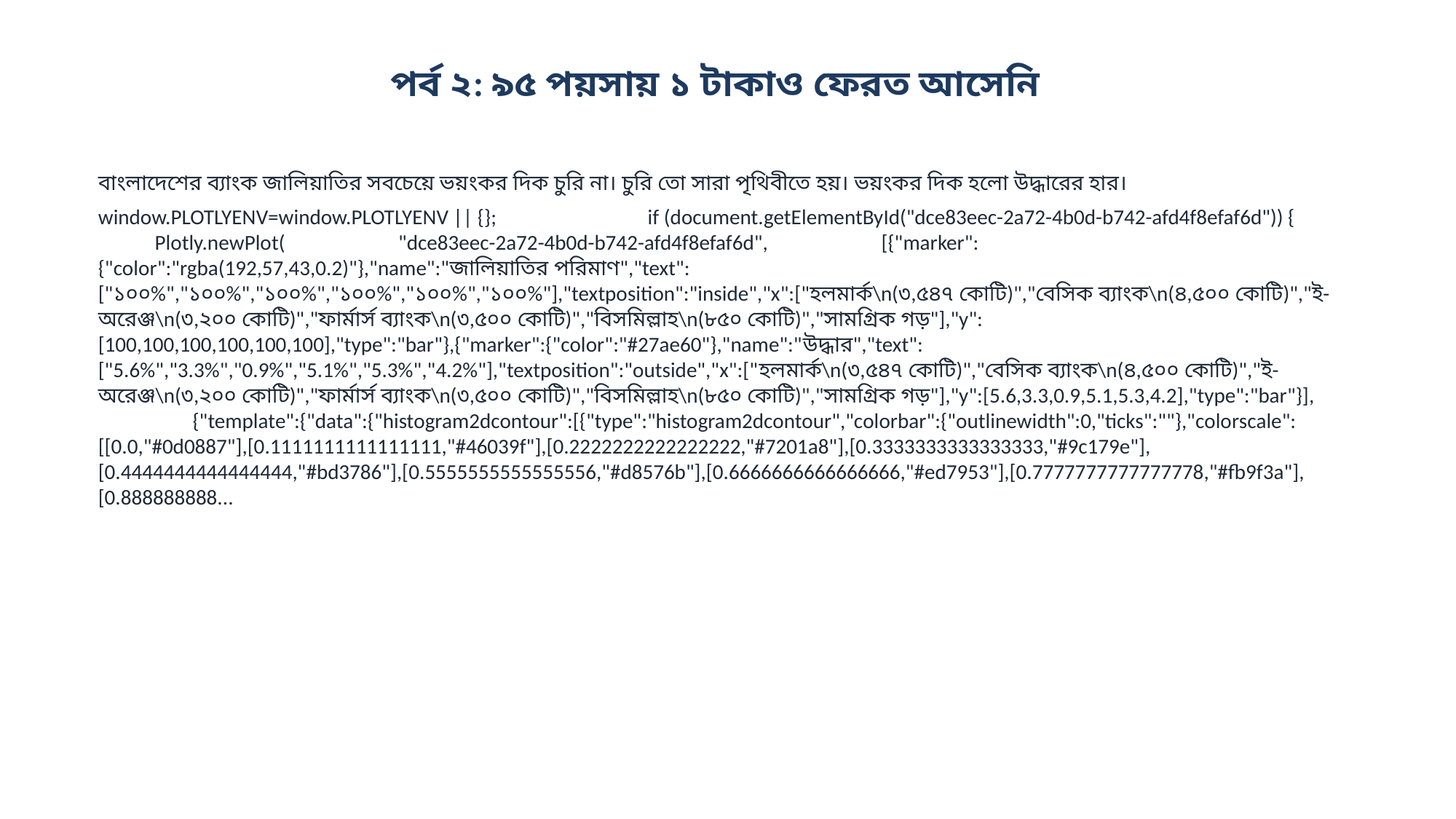

পর্ব ২: ৯৫ পয়সায় ১ টাকাও ফেরত আসেনি
বাংলাদেশের ব্যাংক জালিয়াতির সবচেয়ে ভয়ংকর দিক চুরি না। চুরি তো সারা পৃথিবীতে হয়। ভয়ংকর দিক হলো উদ্ধারের হার।
window.PLOTLYENV=window.PLOTLYENV || {};                                if (document.getElementById("dce83eec-2a72-4b0d-b742-afd4f8efaf6d")) {                    Plotly.newPlot(                        "dce83eec-2a72-4b0d-b742-afd4f8efaf6d",                        [{"marker":{"color":"rgba(192,57,43,0.2)"},"name":"জালিয়াতির পরিমাণ","text":["১০০%","১০০%","১০০%","১০০%","১০০%","১০০%"],"textposition":"inside","x":["হলমার্ক\n(৩,৫৪৭ কোটি)","বেসিক ব্যাংক\n(৪,৫০০ কোটি)","ই-অরেঞ্জ\n(৩,২০০ কোটি)","ফার্মার্স ব্যাংক\n(৩,৫০০ কোটি)","বিসমিল্লাহ\n(৮৫০ কোটি)","সামগ্রিক গড়"],"y":[100,100,100,100,100,100],"type":"bar"},{"marker":{"color":"#27ae60"},"name":"উদ্ধার","text":["5.6%","3.3%","0.9%","5.1%","5.3%","4.2%"],"textposition":"outside","x":["হলমার্ক\n(৩,৫৪৭ কোটি)","বেসিক ব্যাংক\n(৪,৫০০ কোটি)","ই-অরেঞ্জ\n(৩,২০০ কোটি)","ফার্মার্স ব্যাংক\n(৩,৫০০ কোটি)","বিসমিল্লাহ\n(৮৫০ কোটি)","সামগ্রিক গড়"],"y":[5.6,3.3,0.9,5.1,5.3,4.2],"type":"bar"}],                        {"template":{"data":{"histogram2dcontour":[{"type":"histogram2dcontour","colorbar":{"outlinewidth":0,"ticks":""},"colorscale":[[0.0,"#0d0887"],[0.1111111111111111,"#46039f"],[0.2222222222222222,"#7201a8"],[0.3333333333333333,"#9c179e"],[0.4444444444444444,"#bd3786"],[0.5555555555555556,"#d8576b"],[0.6666666666666666,"#ed7953"],[0.7777777777777778,"#fb9f3a"],[0.888888888...